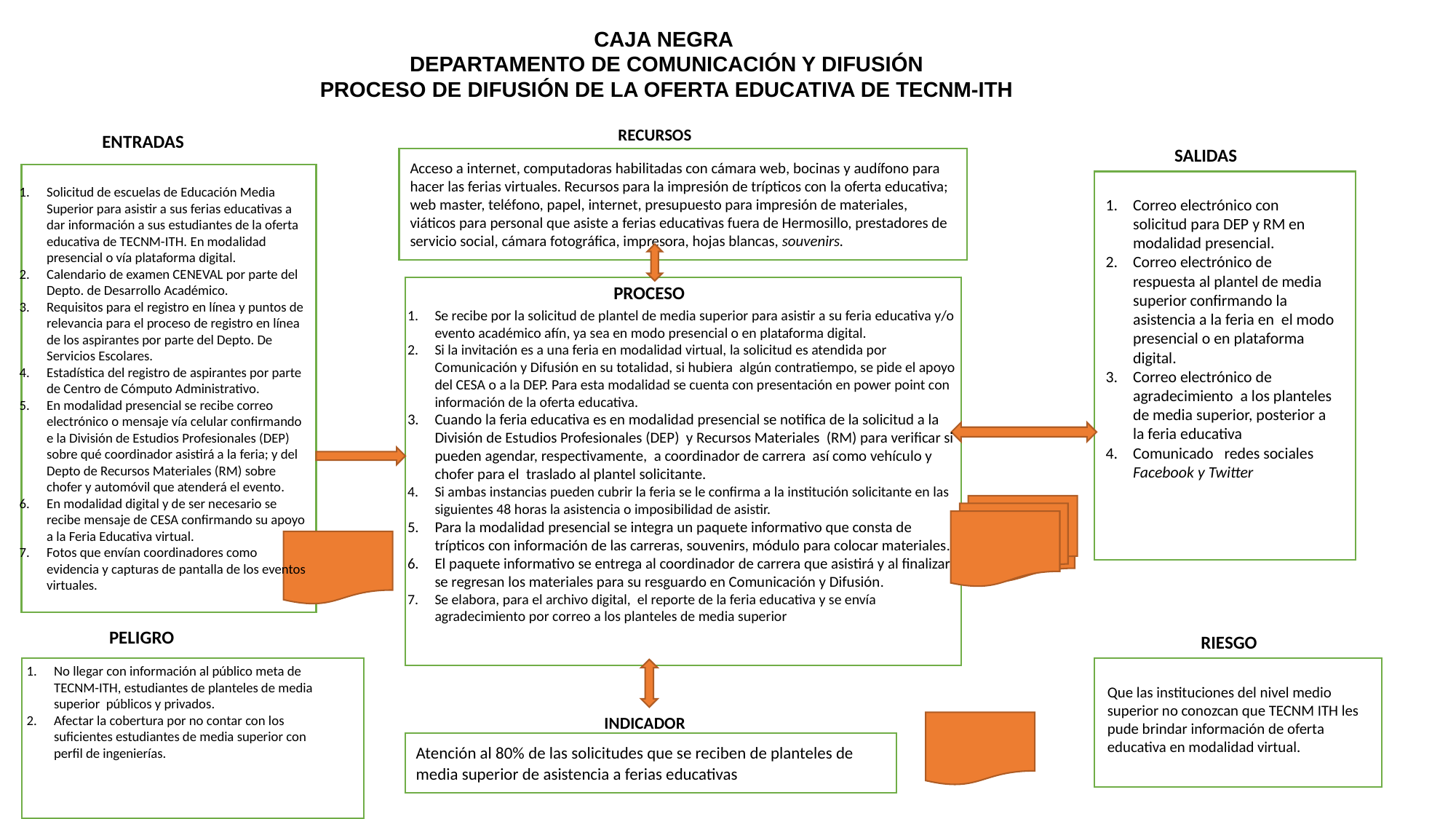

CAJA NEGRA
DEPARTAMENTO DE COMUNICACIÓN Y DIFUSIÓN
PROCESO DE DIFUSIÓN DE LA OFERTA EDUCATIVA DE TECNM-ITH
RECURSOS
ENTRADAS
SALIDAS
Acceso a internet, computadoras habilitadas con cámara web, bocinas y audífono para hacer las ferias virtuales. Recursos para la impresión de trípticos con la oferta educativa; web master, teléfono, papel, internet, presupuesto para impresión de materiales, viáticos para personal que asiste a ferias educativas fuera de Hermosillo, prestadores de servicio social, cámara fotográfica, impresora, hojas blancas, souvenirs.

Solicitud de escuelas de Educación Media Superior para asistir a sus ferias educativas a dar información a sus estudiantes de la oferta educativa de TECNM-ITH. En modalidad presencial o vía plataforma digital.
Calendario de examen CENEVAL por parte del Depto. de Desarrollo Académico.
Requisitos para el registro en línea y puntos de relevancia para el proceso de registro en línea de los aspirantes por parte del Depto. De  Servicios Escolares.
Estadística del registro de aspirantes por parte de Centro de Cómputo Administrativo.
En modalidad presencial se recibe correo electrónico o mensaje vía celular confirmando  e la División de Estudios Profesionales (DEP) sobre qué coordinador asistirá a la feria; y del Depto de Recursos Materiales (RM) sobre chofer y automóvil que atenderá el evento.
En modalidad digital y de ser necesario se recibe mensaje de CESA confirmando su apoyo a la Feria Educativa virtual.
Fotos que envían coordinadores como evidencia y capturas de pantalla de los eventos virtuales.

Correo electrónico con solicitud para DEP y RM en modalidad presencial.
Correo electrónico de respuesta al plantel de media superior confirmando la asistencia a la feria en  el modo presencial o en plataforma digital.
Correo electrónico de agradecimiento  a los planteles de media superior, posterior a la feria educativa
Comunicado   redes sociales Facebook y Twitter

PROCESO

Se recibe por la solicitud de plantel de media superior para asistir a su feria educativa y/o evento académico afín, ya sea en modo presencial o en plataforma digital.
Si la invitación es a una feria en modalidad virtual, la solicitud es atendida por Comunicación y Difusión en su totalidad, si hubiera  algún contratiempo, se pide el apoyo del CESA o a la DEP. Para esta modalidad se cuenta con presentación en power point con información de la oferta educativa.
Cuando la feria educativa es en modalidad presencial se notifica de la solicitud a la División de Estudios Profesionales (DEP)  y Recursos Materiales  (RM) para verificar si pueden agendar, respectivamente,  a coordinador de carrera  así como vehículo y chofer para el  traslado al plantel solicitante.
Si ambas instancias pueden cubrir la feria se le confirma a la institución solicitante en las siguientes 48 horas la asistencia o imposibilidad de asistir.
Para la modalidad presencial se integra un paquete informativo que consta de trípticos con información de las carreras, souvenirs, módulo para colocar materiales.
El paquete informativo se entrega al coordinador de carrera que asistirá y al finalizar se regresan los materiales para su resguardo en Comunicación y Difusión.
Se elabora, para el archivo digital,  el reporte de la feria educativa y se envía agradecimiento por correo a los planteles de media superior

PELIGRO

RIESGO
No llegar con información al público meta de TECNM-ITH, estudiantes de planteles de media superior  públicos y privados.
Afectar la cobertura por no contar con los suficientes estudiantes de media superior con perfil de ingenierías.

Que las instituciones del nivel medio superior no conozcan que TECNM ITH les pude brindar información de oferta educativa en modalidad virtual.
INDICADOR

Atención al 80% de las solicitudes que se reciben de planteles de media superior de asistencia a ferias educativas